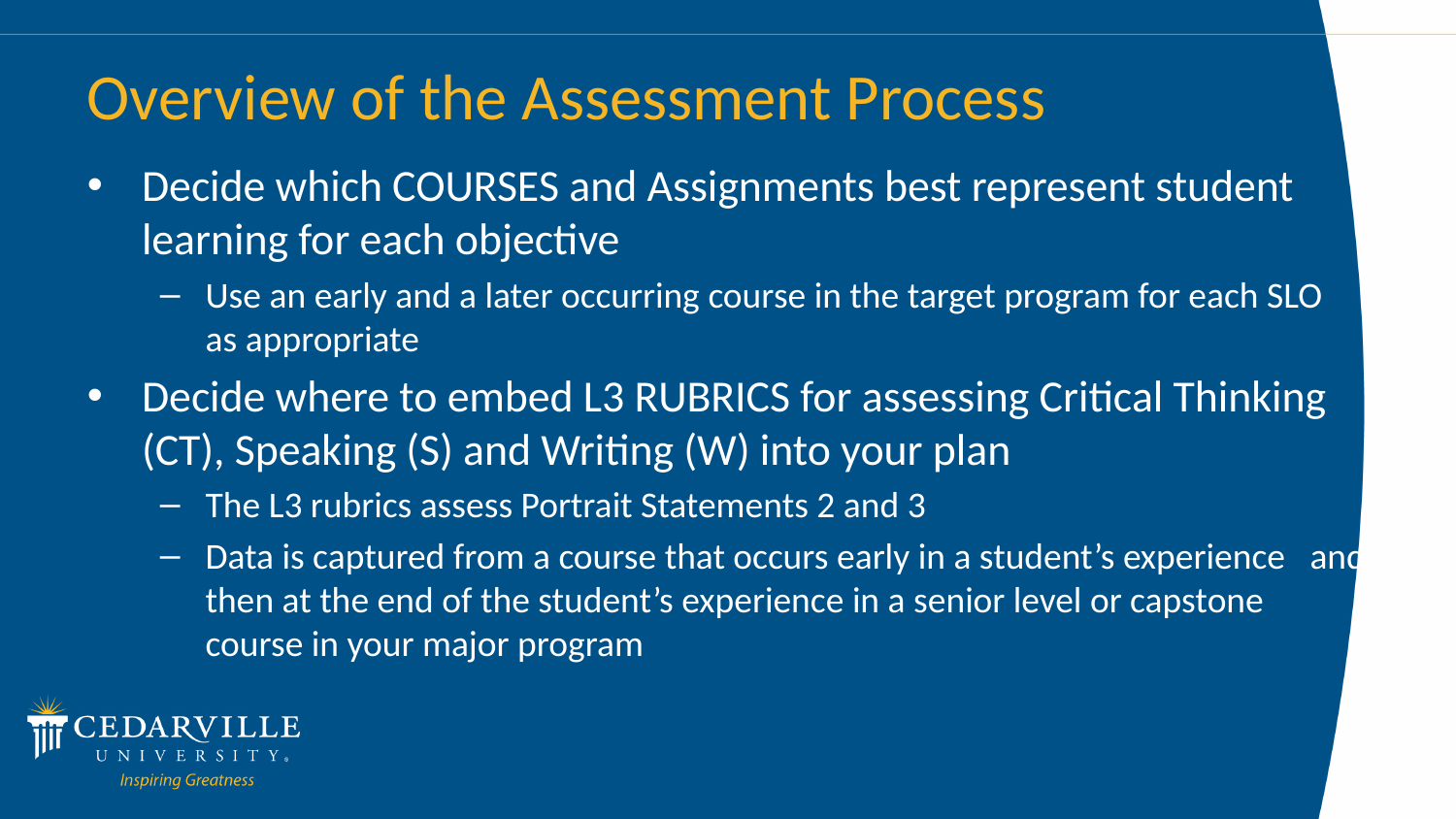

# Overview of the Assessment Process
Decide which COURSES and Assignments best represent student learning for each objective
Use an early and a later occurring course in the target program for each SLO  as appropriate
Decide where to embed L3 RUBRICS for assessing Critical Thinking (CT), Speaking (S) and Writing (W) into your plan
The L3 rubrics assess Portrait Statements 2 and 3
Data is captured from a course that occurs early in a student’s experience   and then at the end of the student’s experience in a senior level or capstone course in your major program